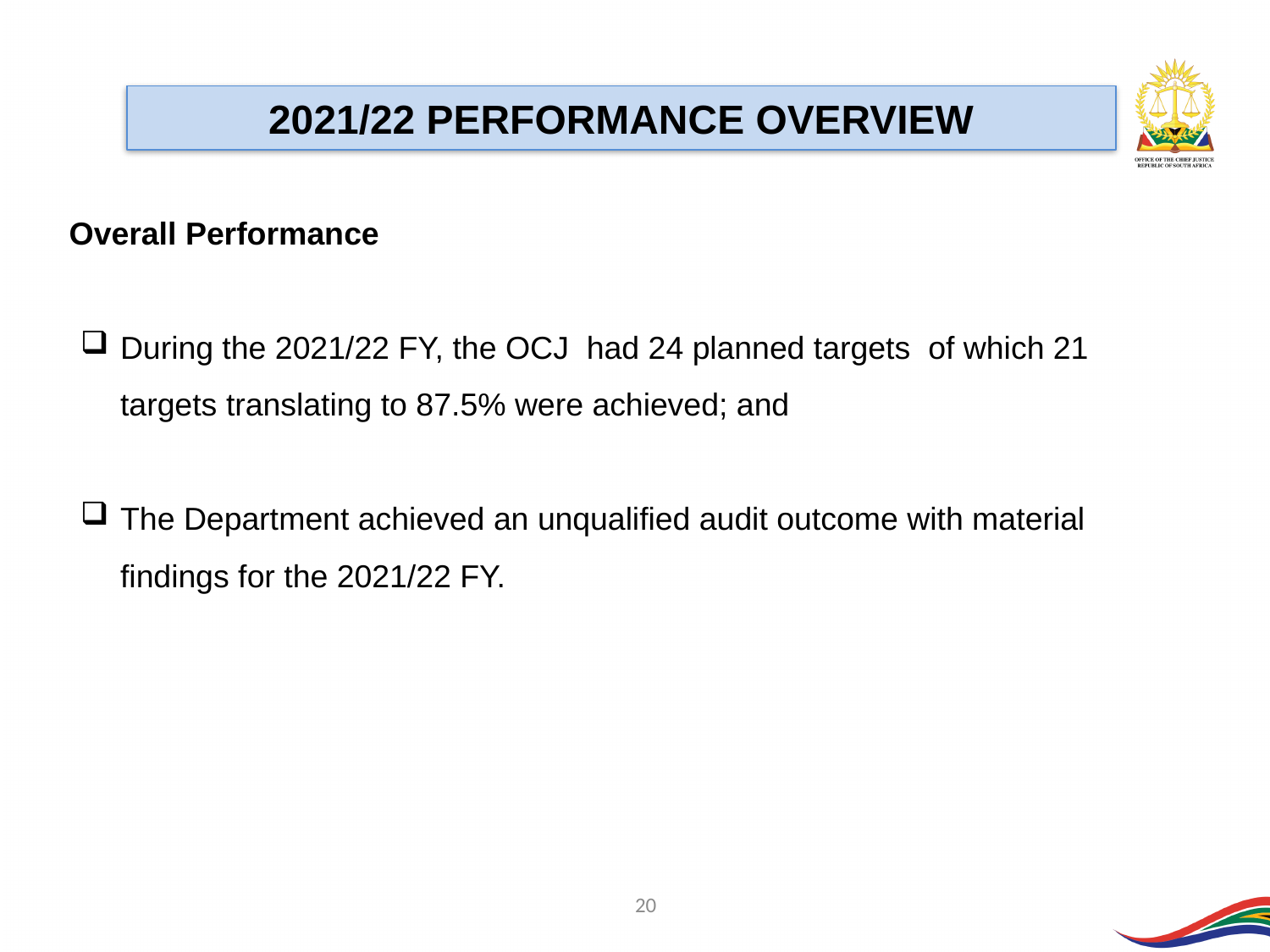

2021/22 PERFORMANCE OVERVIEW
Overall Performance

During the 2021/22 FY, the OCJ  had 24 planned targets  of which 21 targets translating to 87.5% were achieved; and

The Department achieved an unqualified audit outcome with material findings for the 2021/22 FY.

20